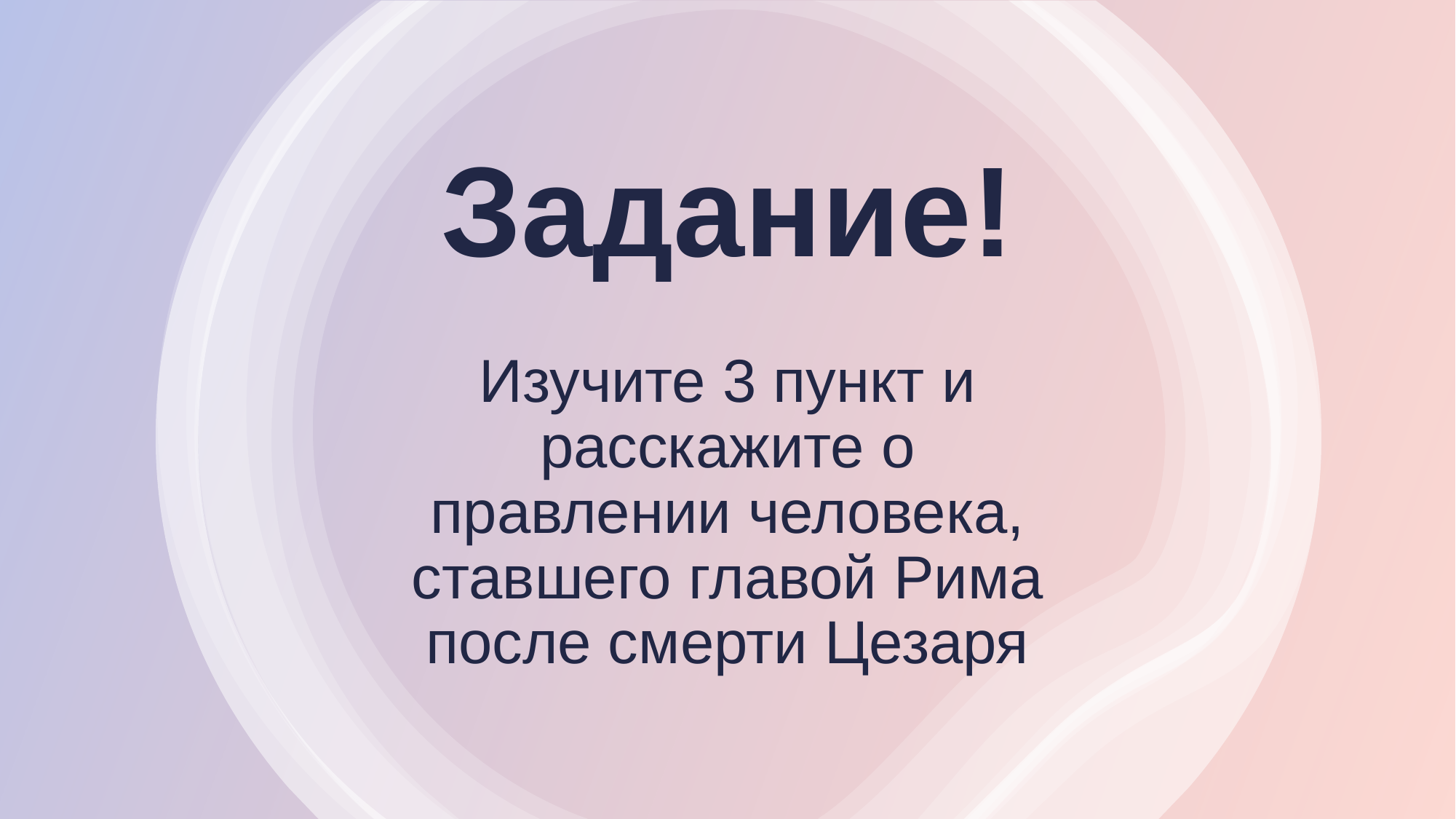

# Задание!
Изучите 3 пункт и расскажите о правлении человека, ставшего главой Рима после смерти Цезаря